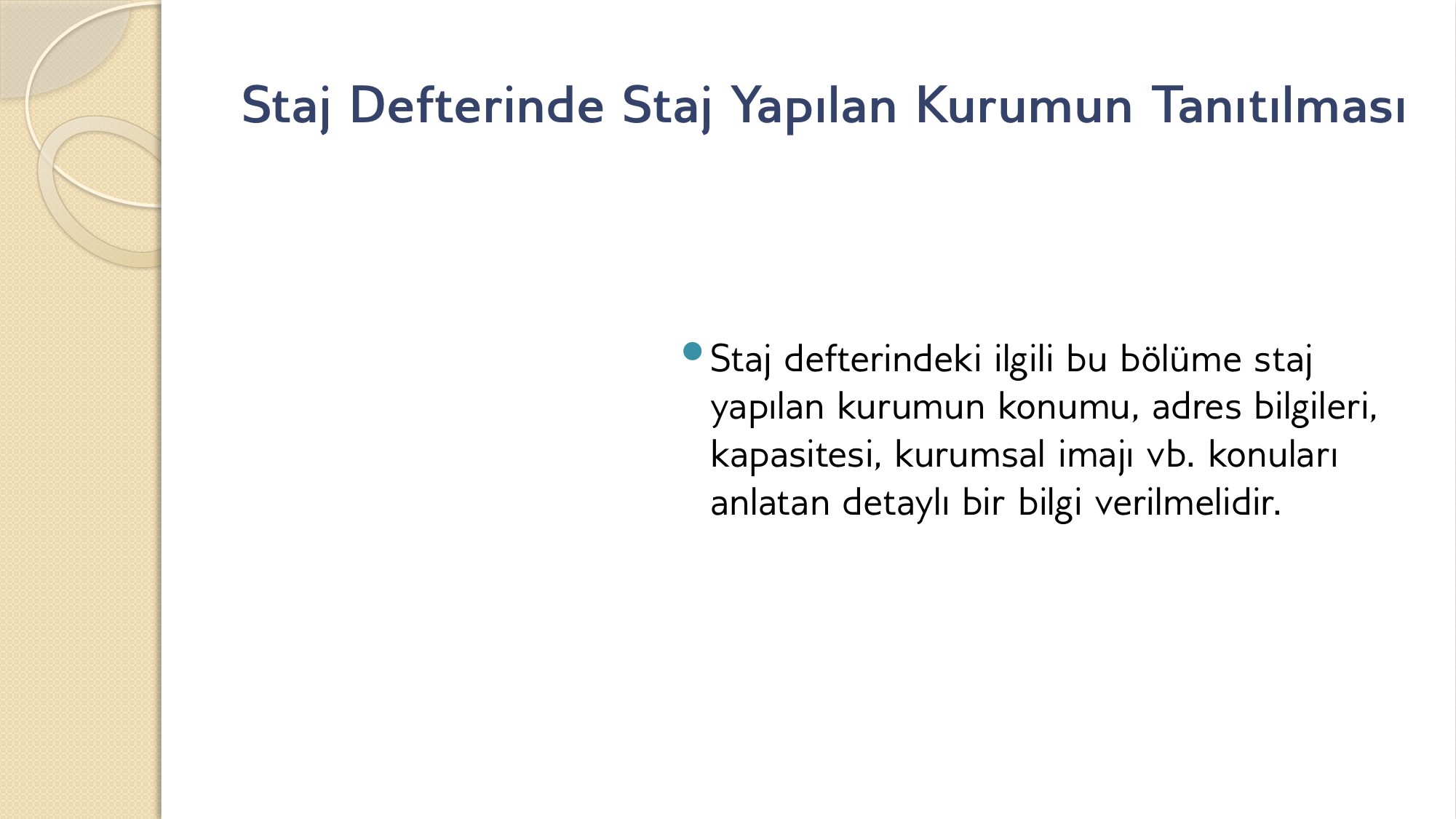

# Staj Defterinde Staj Yapılan Kurumun Tanıtılması
Staj defterindeki ilgili bu bölüme staj yapılan kurumun konumu, adres bilgileri, kapasitesi, kurumsal imajı vb. konuları anlatan detaylı bir bilgi verilmelidir.